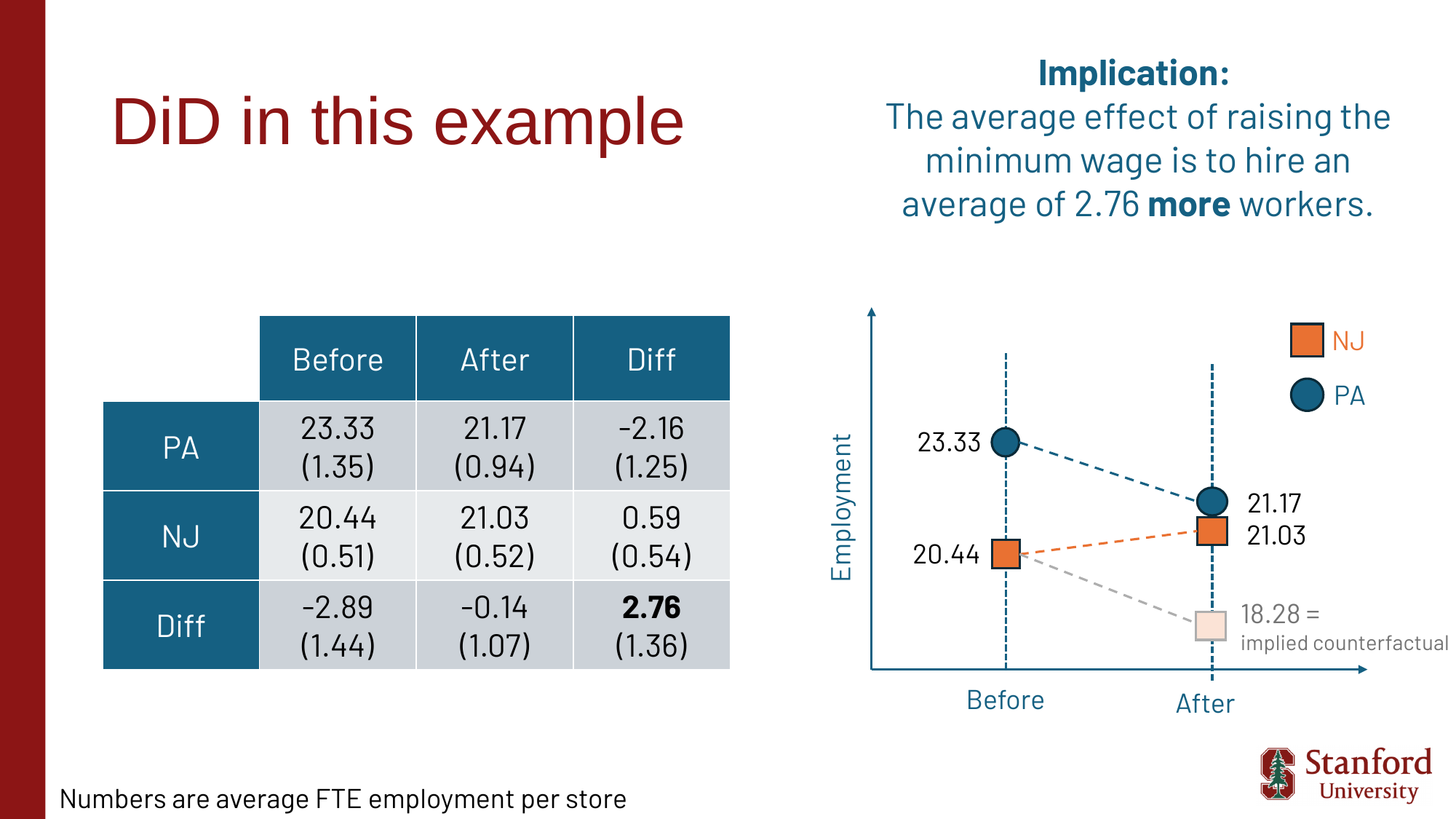

# DiD in this example
Implication:
The average effect of raising the minimum wage is to hire an average of 2.76 more workers.
|  | Before | After | Diff |
| --- | --- | --- | --- |
| PA | 23.33 (1.35) | 21.17 (0.94) | -2.16 (1.25) |
| NJ | 20.44 (0.51) | 21.03 (0.52) | 0.59 (0.54) |
| Diff | -2.89 (1.44) | -0.14 (1.07) | 2.76 (1.36) |
NJ

PA

23.33

21.17
Employment

21.03

20.44

18.28 =
implied counterfactual

Before
After
Numbers are average FTE employment per store